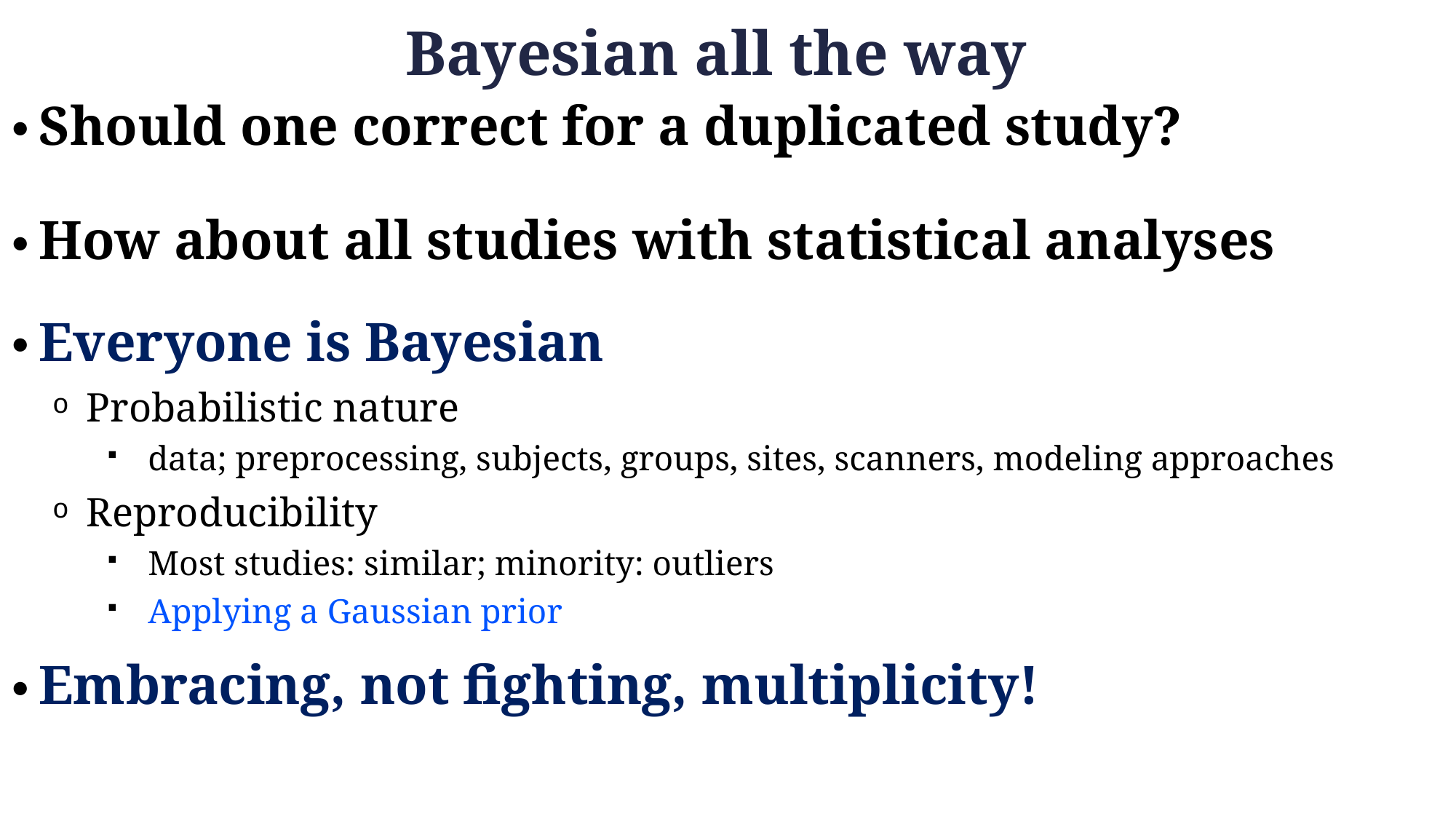

Bayesian all the way
Should one correct for a duplicated study?

How about all studies with statistical analyses

Everyone is Bayesian
Probabilistic nature
data; preprocessing, subjects, groups, sites, scanners, modeling approaches
Reproducibility
Most studies: similar; minority: outliers
Applying a Gaussian prior

Embracing, not fighting, multiplicity!